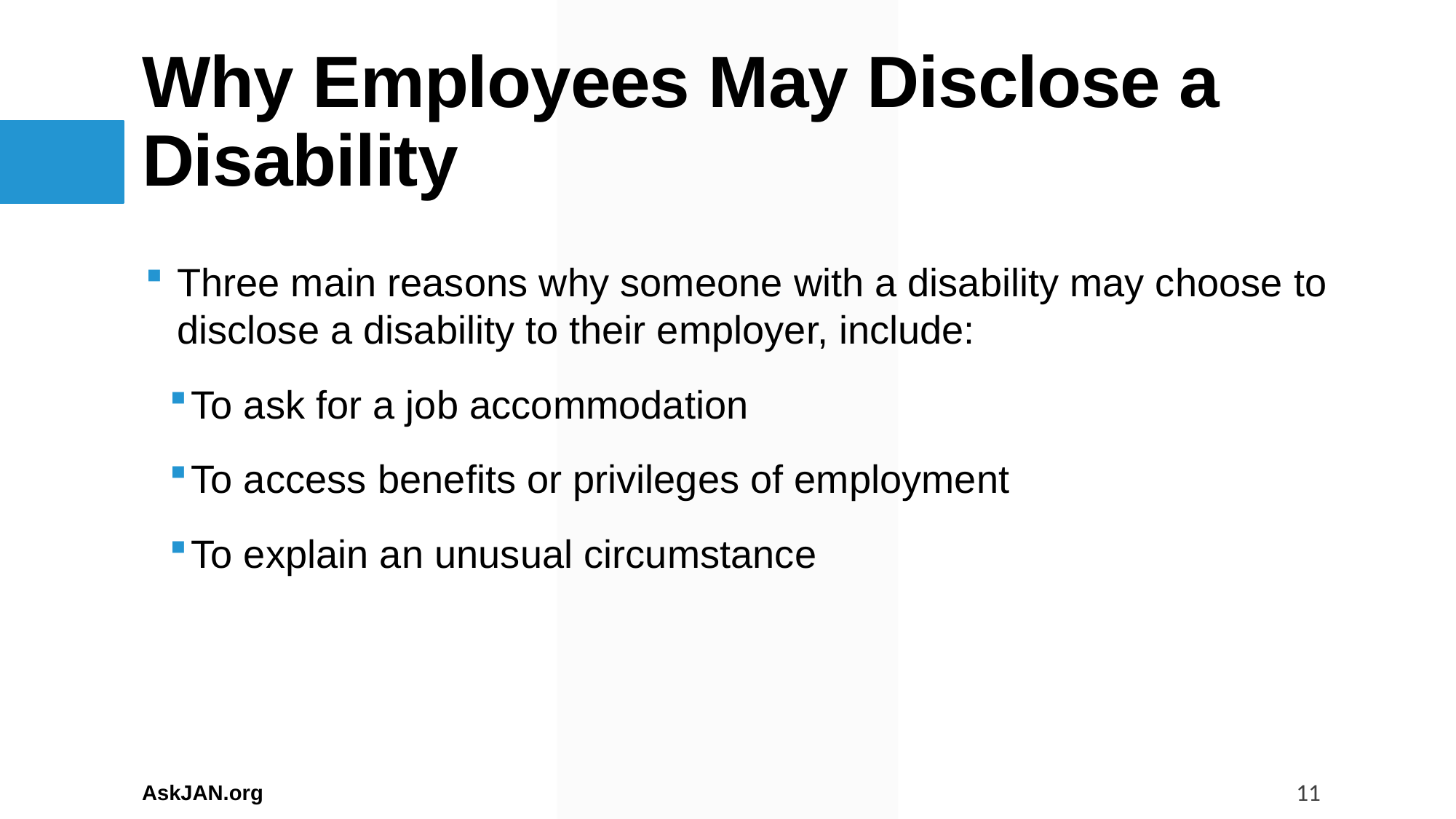

# Why Employees May Disclose a Disability
Three main reasons why someone with a disability may choose to disclose a disability to their employer, include:
To ask for a job accommodation
To access benefits or privileges of employment
To explain an unusual circumstance

AskJAN.org
11